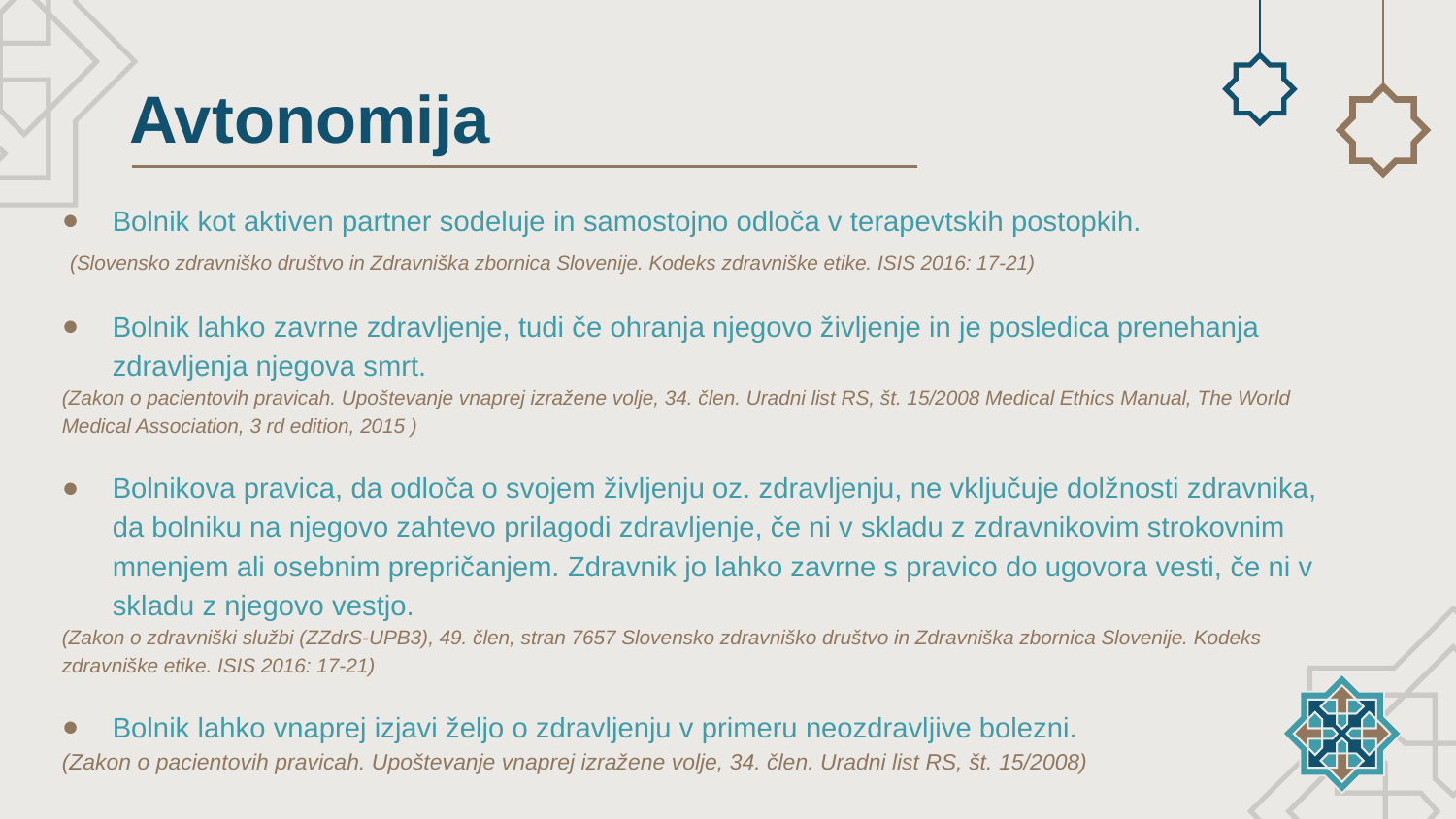

# Avtonomija
Bolnik kot aktiven partner sodeluje in samostojno odloča v terapevtskih postopkih.
 (Slovensko zdravniško društvo in Zdravniška zbornica Slovenije. Kodeks zdravniške etike. ISIS 2016: 17-21)

Bolnik lahko zavrne zdravljenje, tudi če ohranja njegovo življenje in je posledica prenehanja zdravljenja njegova smrt.
(Zakon o pacientovih pravicah. Upoštevanje vnaprej izražene volje, 34. člen. Uradni list RS, št. 15/2008 Medical Ethics Manual, The World Medical Association, 3 rd edition, 2015 )

Bolnikova pravica, da odloča o svojem življenju oz. zdravljenju, ne vključuje dolžnosti zdravnika, da bolniku na njegovo zahtevo prilagodi zdravljenje, če ni v skladu z zdravnikovim strokovnim mnenjem ali osebnim prepričanjem. Zdravnik jo lahko zavrne s pravico do ugovora vesti, če ni v skladu z njegovo vestjo.
(Zakon o zdravniški službi (ZZdrS-UPB3), 49. člen, stran 7657 Slovensko zdravniško društvo in Zdravniška zbornica Slovenije. Kodeks zdravniške etike. ISIS 2016: 17-21)

Bolnik lahko vnaprej izjavi željo o zdravljenju v primeru neozdravljive bolezni.
(Zakon o pacientovih pravicah. Upoštevanje vnaprej izražene volje, 34. člen. Uradni list RS, št. 15/2008)